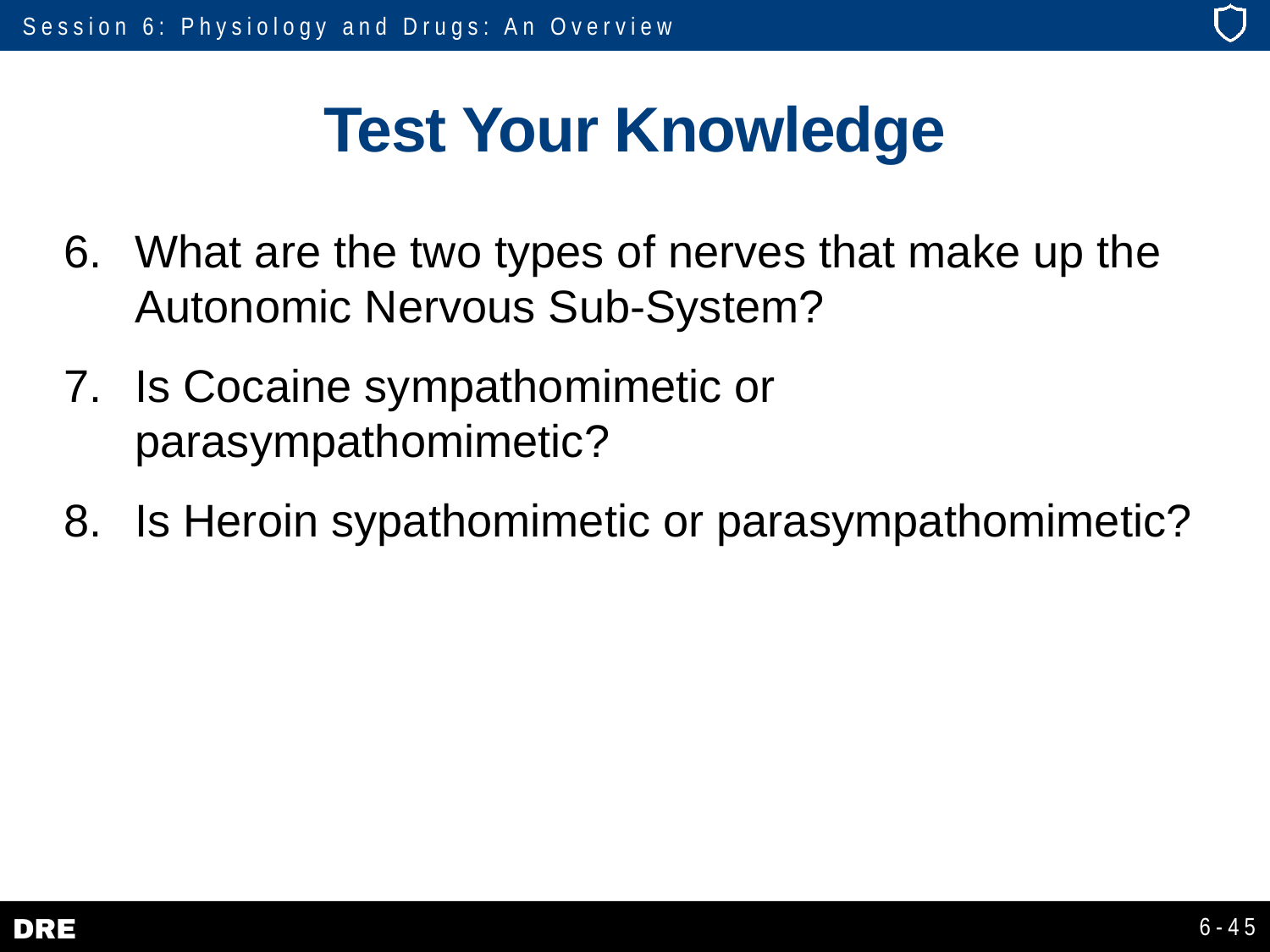

# Test Your Knowledge
What are the two types of nerves that make up the Autonomic Nervous Sub-System?
Is Cocaine sympathomimetic or parasympathomimetic?
Is Heroin sypathomimetic or parasympathomimetic?

6-45